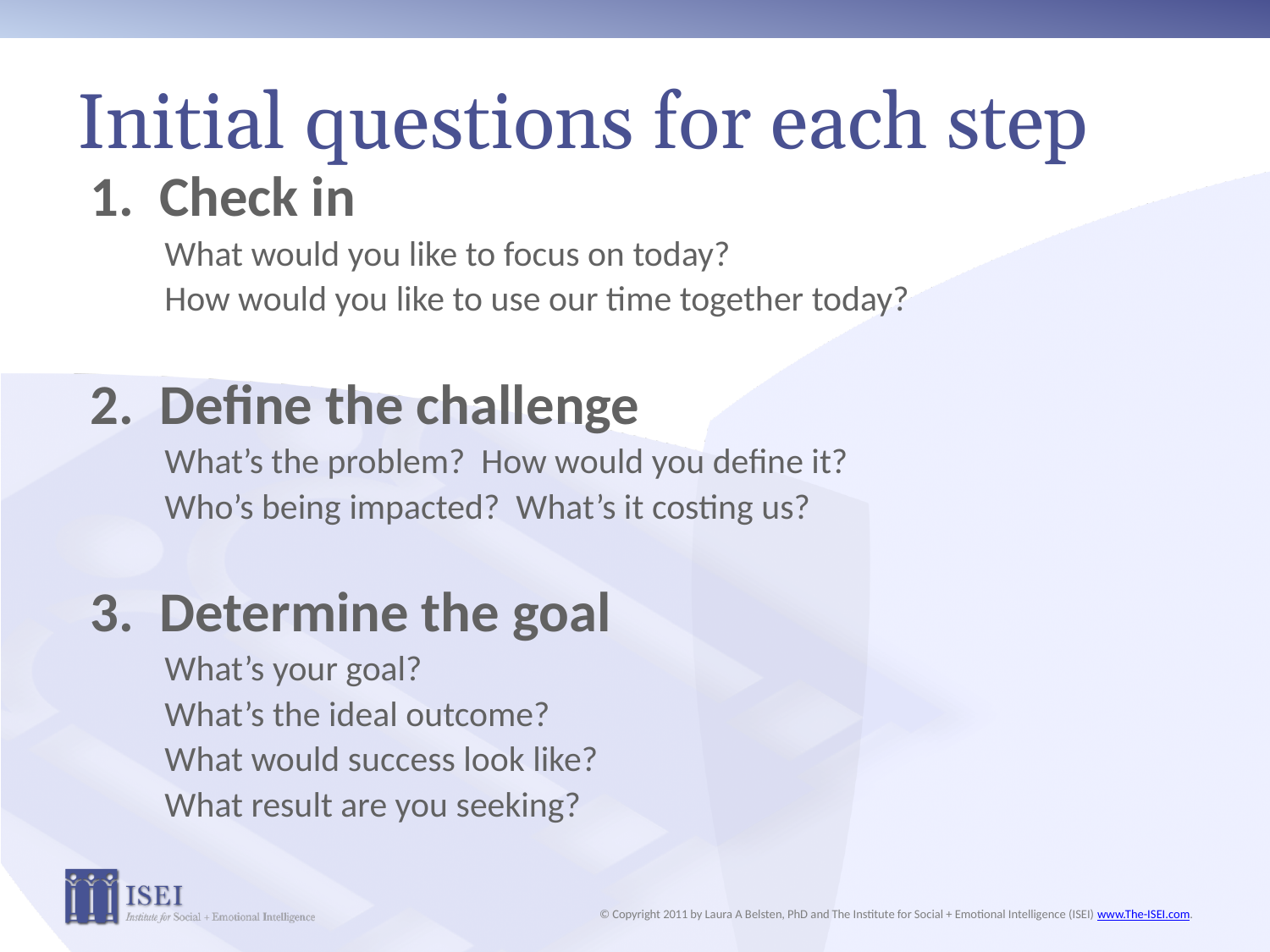

# Initial questions for each step
1.  Check in
	What would you like to focus on today?
	How would you like to use our time together today?

2.  Define the challenge
	What’s the problem?  How would you define it?
	Who’s being impacted?  What’s it costing us?

3.  Determine the goal
	What’s your goal?
	What’s the ideal outcome?
	What would success look like?
	What result are you seeking?